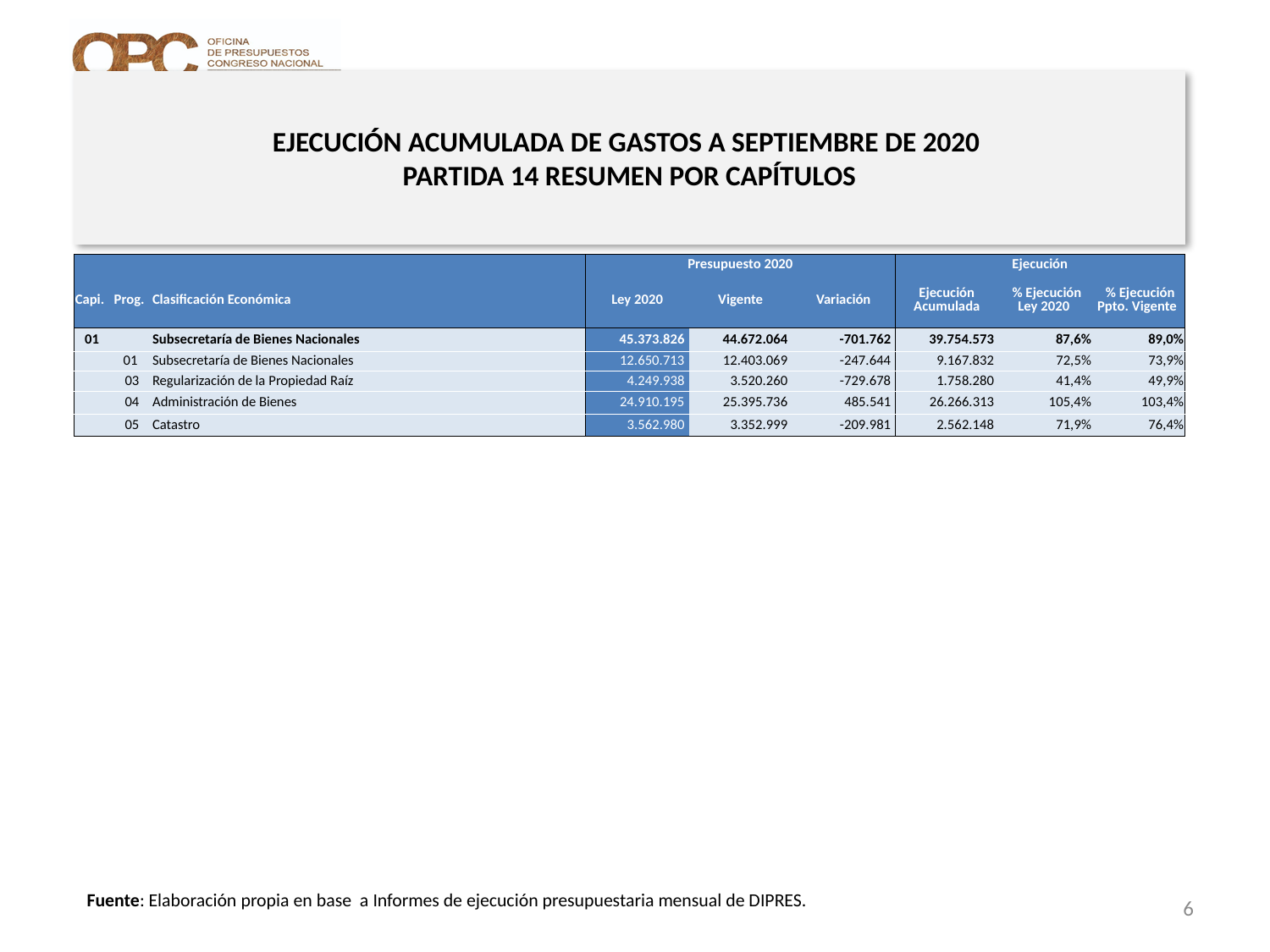

# EJECUCIÓN ACUMULADA DE GASTOS A SEPTIEMBRE DE 2020 PARTIDA 14 RESUMEN POR CAPÍTULOS
en miles de pesos 2020
|  |  |  | Presupuesto 2020 |  |  | Ejecución |  |  |
| --- | --- | --- | --- | --- | --- | --- | --- | --- |
| Capi. | Prog. | Clasificación Económica | Ley 2020 | Vigente | Variación | Ejecución Acumulada | % Ejecución Ley 2020 | % Ejecución Ppto. Vigente |
| 01 |  | Subsecretaría de Bienes Nacionales | 45.373.826 | 44.672.064 | -701.762 | 39.754.573 | 87,6% | 89,0% |
|  | 01 | Subsecretaría de Bienes Nacionales | 12.650.713 | 12.403.069 | -247.644 | 9.167.832 | 72,5% | 73,9% |
|  | 03 | Regularización de la Propiedad Raíz | 4.249.938 | 3.520.260 | -729.678 | 1.758.280 | 41,4% | 49,9% |
|  | 04 | Administración de Bienes | 24.910.195 | 25.395.736 | 485.541 | 26.266.313 | 105,4% | 103,4% |
|  | 05 | Catastro | 3.562.980 | 3.352.999 | -209.981 | 2.562.148 | 71,9% | 76,4% |
Fuente: Elaboración propia en base  a Informes de ejecución presupuestaria mensual de DIPRES.
6